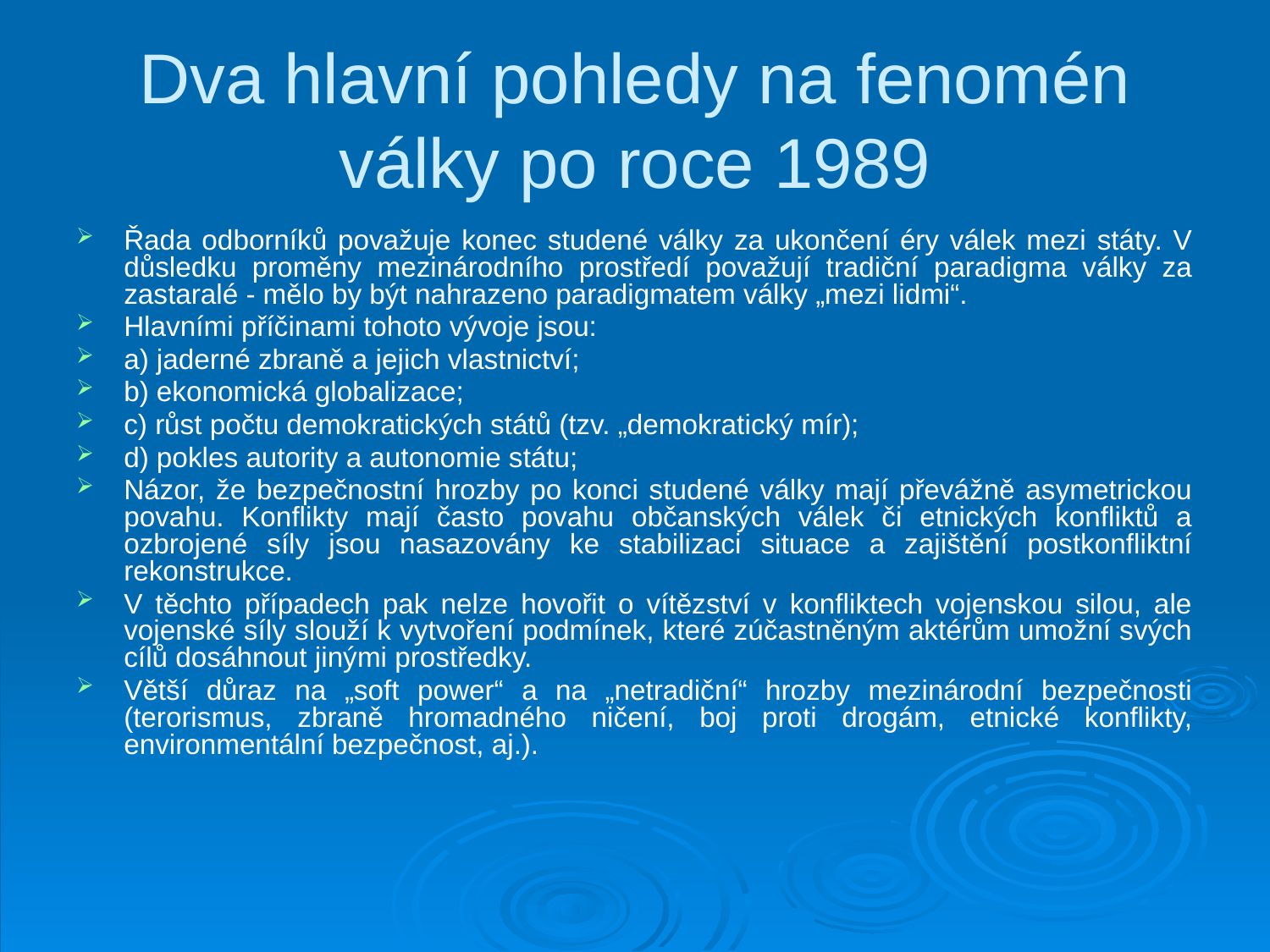

# Dva hlavní pohledy na fenomén války po roce 1989
Řada odborníků považuje konec studené války za ukončení éry válek mezi státy. V důsledku proměny mezinárodního prostředí považují tradiční paradigma války za zastaralé - mělo by být nahrazeno paradigmatem války „mezi lidmi“.
Hlavními příčinami tohoto vývoje jsou:
a) jaderné zbraně a jejich vlastnictví;
b) ekonomická globalizace;
c) růst počtu demokratických států (tzv. „demokratický mír);
d) pokles autority a autonomie státu;
Názor, že bezpečnostní hrozby po konci studené války mají převážně asymetrickou povahu. Konflikty mají často povahu občanských válek či etnických konfliktů a ozbrojené síly jsou nasazovány ke stabilizaci situace a zajištění postkonfliktní rekonstrukce.
V těchto případech pak nelze hovořit o vítězství v konfliktech vojenskou silou, ale vojenské síly slouží k vytvoření podmínek, které zúčastněným aktérům umožní svých cílů dosáhnout jinými prostředky.
Větší důraz na „soft power“ a na „netradiční“ hrozby mezinárodní bezpečnosti (terorismus, zbraně hromadného ničení, boj proti drogám, etnické konflikty, environmentální bezpečnost, aj.).